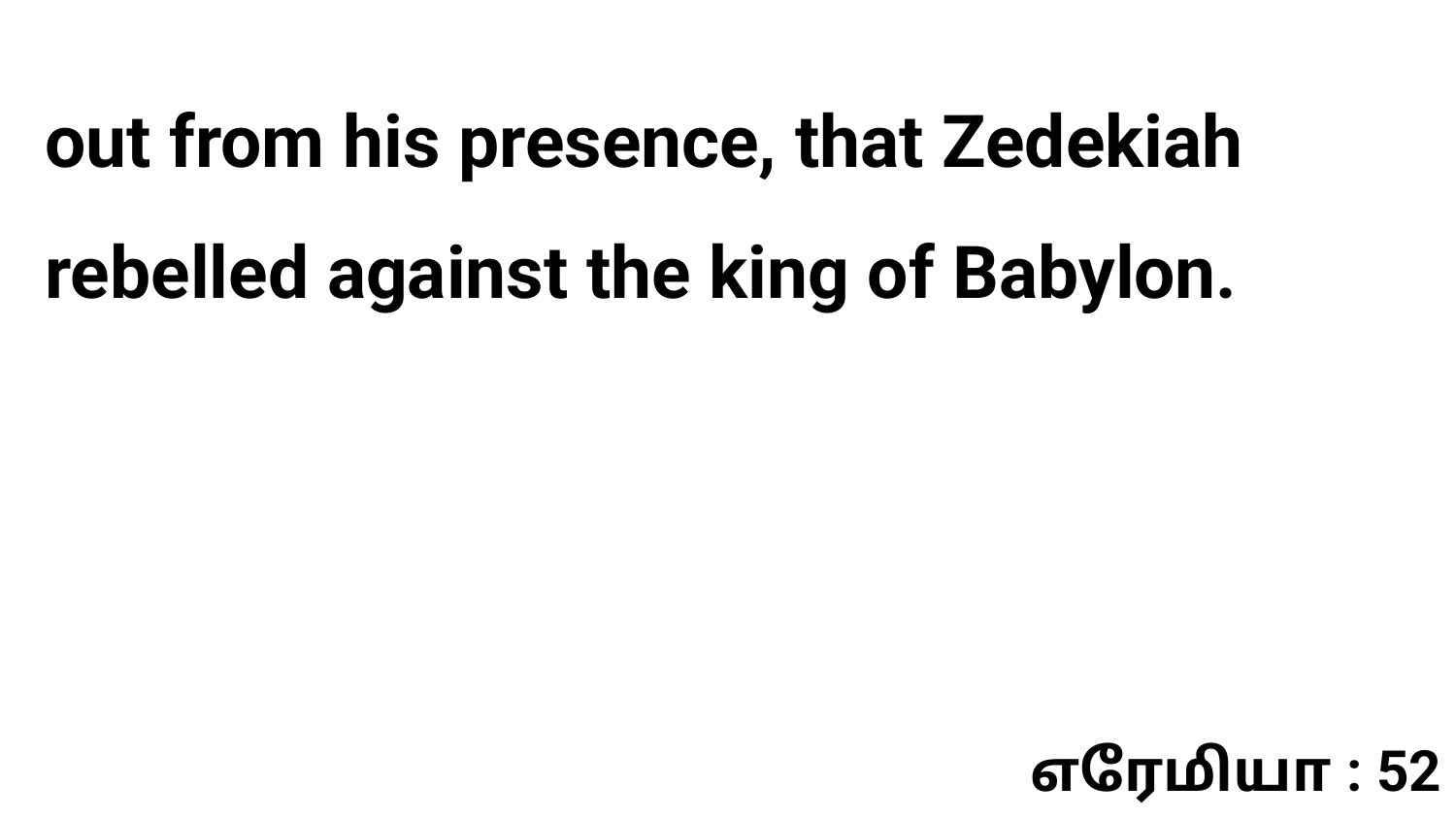

out from his presence, that Zedekiah rebelled against the king of Babylon.
எரேமியா : 52